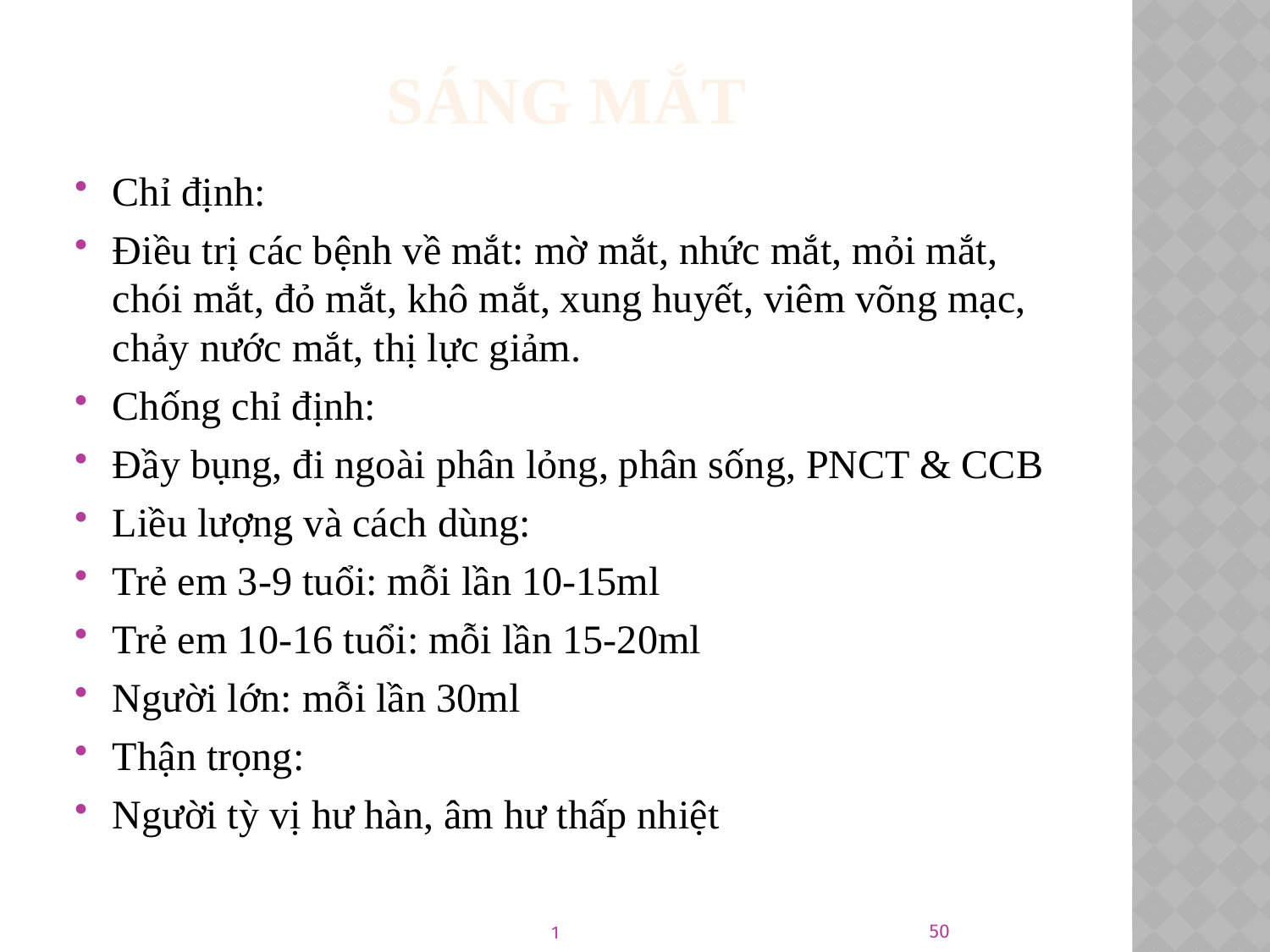

# Sáng mắt
Chỉ định:
Điều trị các bệnh về mắt: mờ mắt, nhức mắt, mỏi mắt, chói mắt, đỏ mắt, khô mắt, xung huyết, viêm võng mạc, chảy nước mắt, thị lực giảm.
Chống chỉ định:
Đầy bụng, đi ngoài phân lỏng, phân sống, PNCT & CCB
Liều lượng và cách dùng:
Trẻ em 3-9 tuổi: mỗi lần 10-15ml
Trẻ em 10-16 tuổi: mỗi lần 15-20ml
Người lớn: mỗi lần 30ml
Thận trọng:
Người tỳ vị hư hàn, âm hư thấp nhiệt
50
1